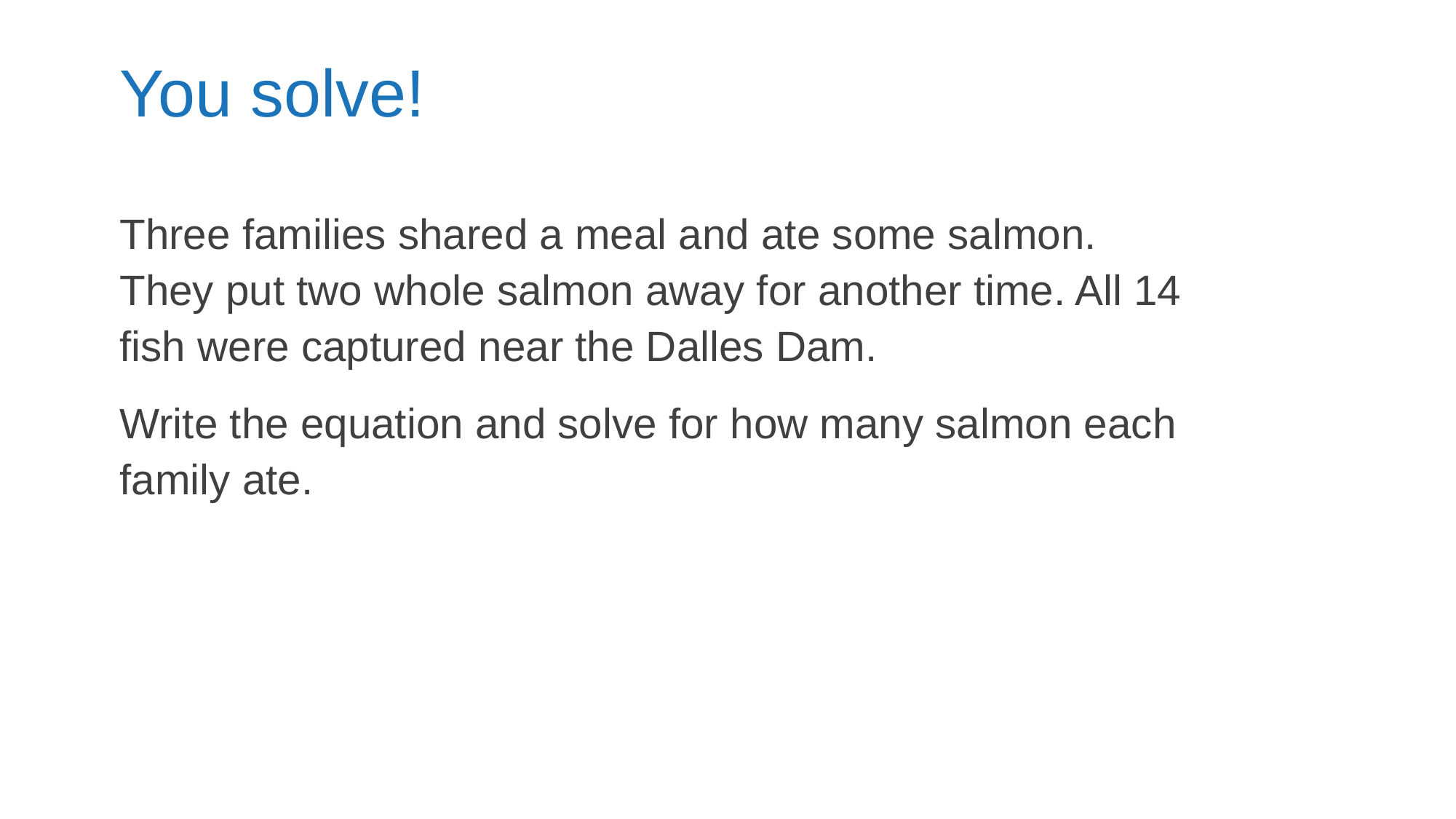

# You solve!
Three families shared a meal and ate some salmon. They put two whole salmon away for another time. All 14 fish were captured near the Dalles Dam.
Write the equation and solve for how many salmon each
family ate.